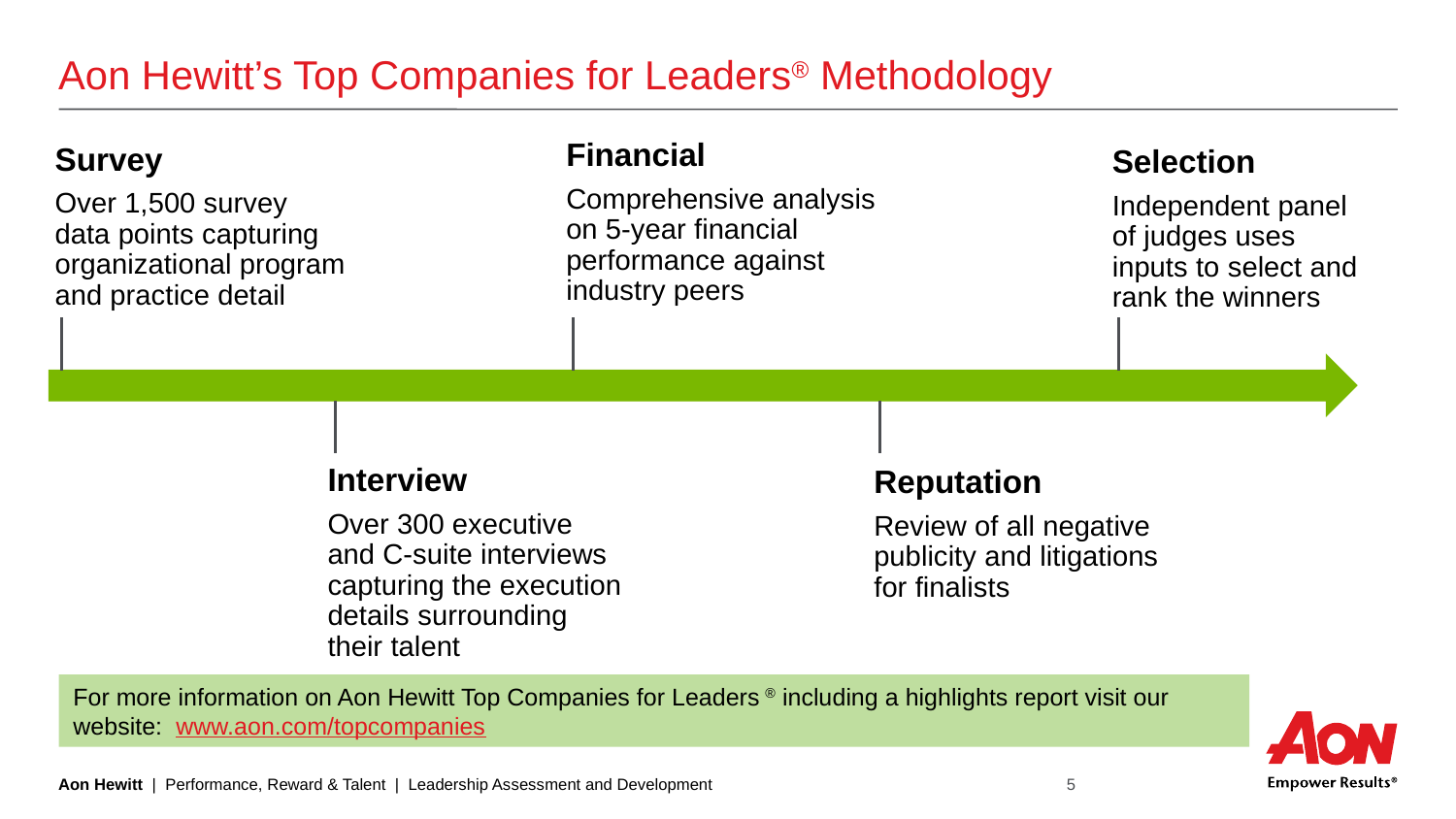

# Aon Hewitt’s Top Companies for Leaders® Methodology
Financial
Comprehensive analysis on 5-year financial performance against industry peers
Survey
Over 1,500 survey
data points capturing organizational program and practice detail
Selection
Independent panel of judges uses inputs to select and rank the winners

Reputation
Review of all negative publicity and litigations for finalists
Interview
Over 300 executive
and C-suite interviews capturing the execution details surrounding
their talent
For more information on Aon Hewitt Top Companies for Leaders ® including a highlights report visit our website:  www.aon.com/topcompanies